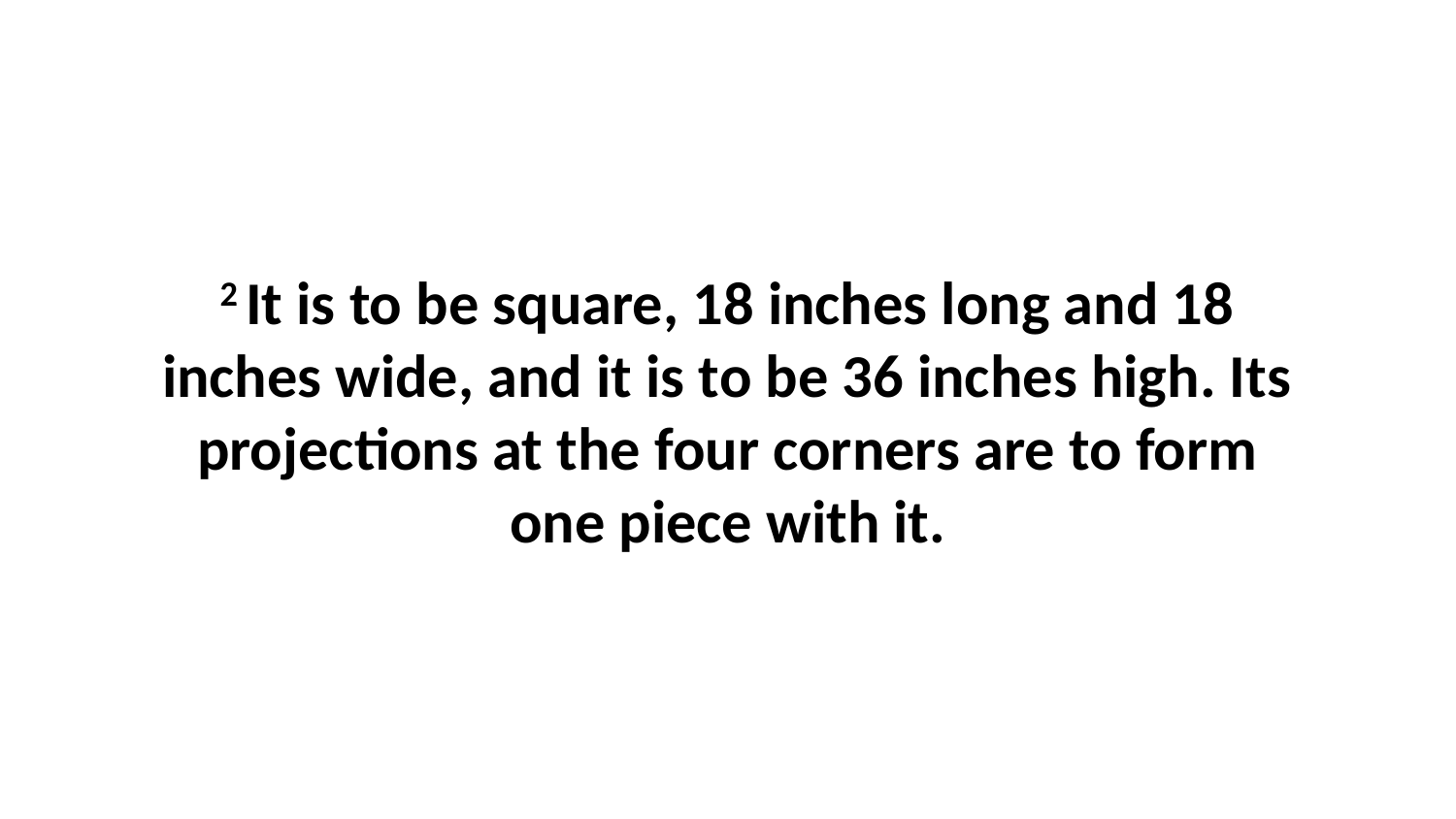

2 It is to be square, 18 inches long and 18 inches wide, and it is to be 36 inches high. Its projections at the four corners are to form one piece with it.